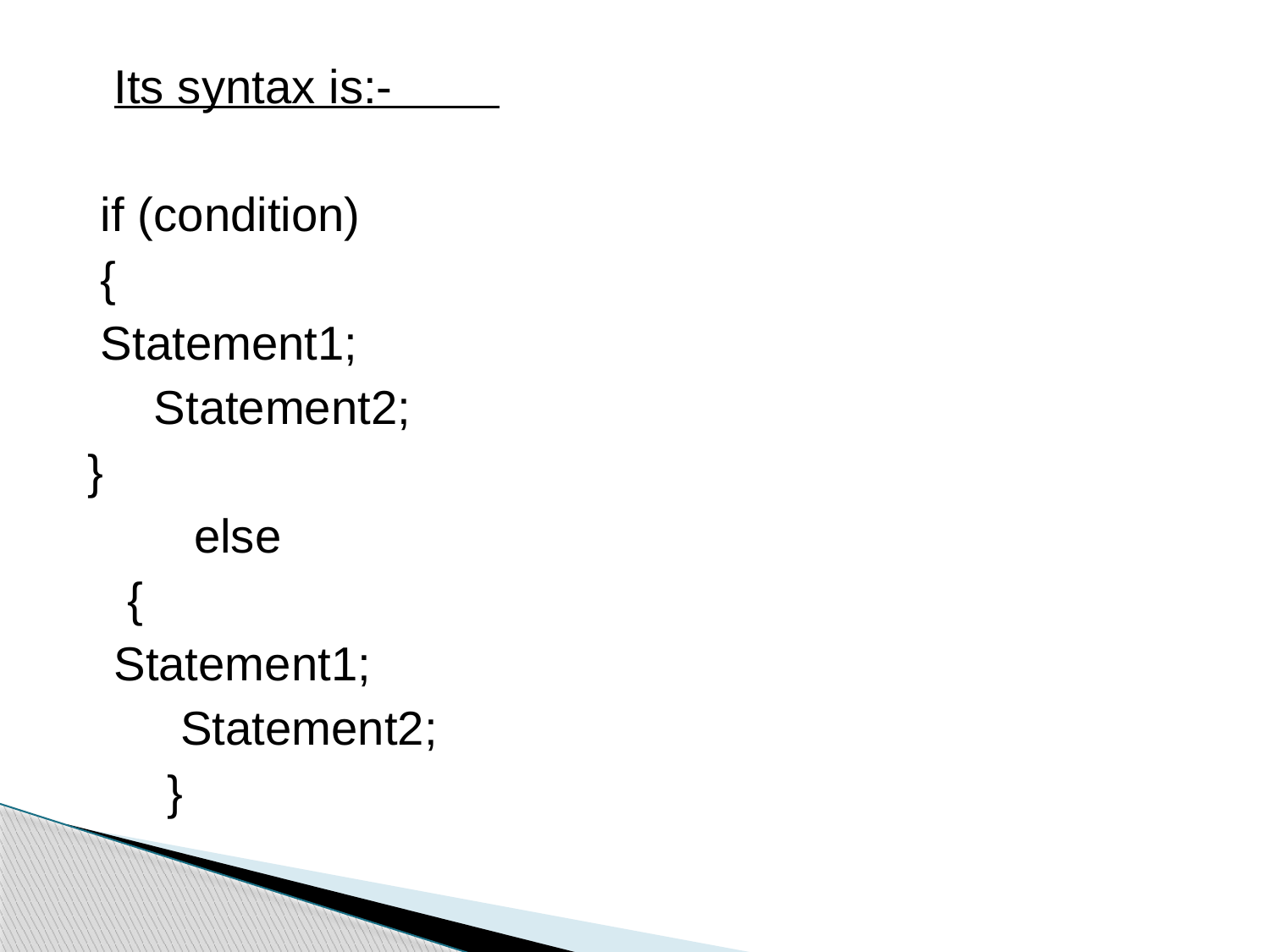

Its syntax is:-

 if (condition)
 {
 Statement1;
     Statement2;
}
        else
   {
  Statement1;
       Statement2;
      }